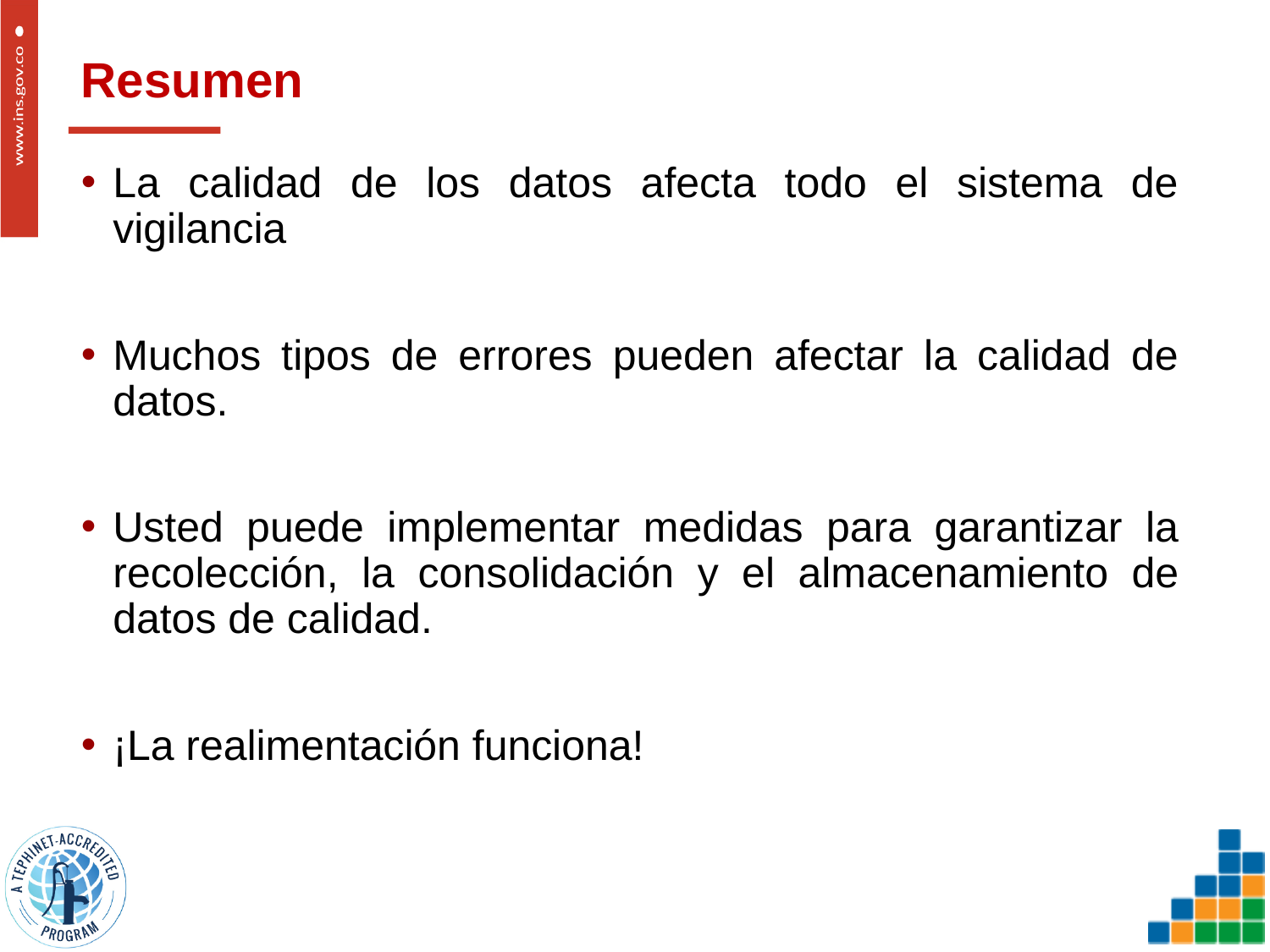

# Resumen
La calidad de los datos afecta todo el sistema de vigilancia

Muchos tipos de errores pueden afectar la calidad de datos.

Usted puede implementar medidas para garantizar la recolección, la consolidación y el almacenamiento de datos de calidad.

¡La realimentación funciona!